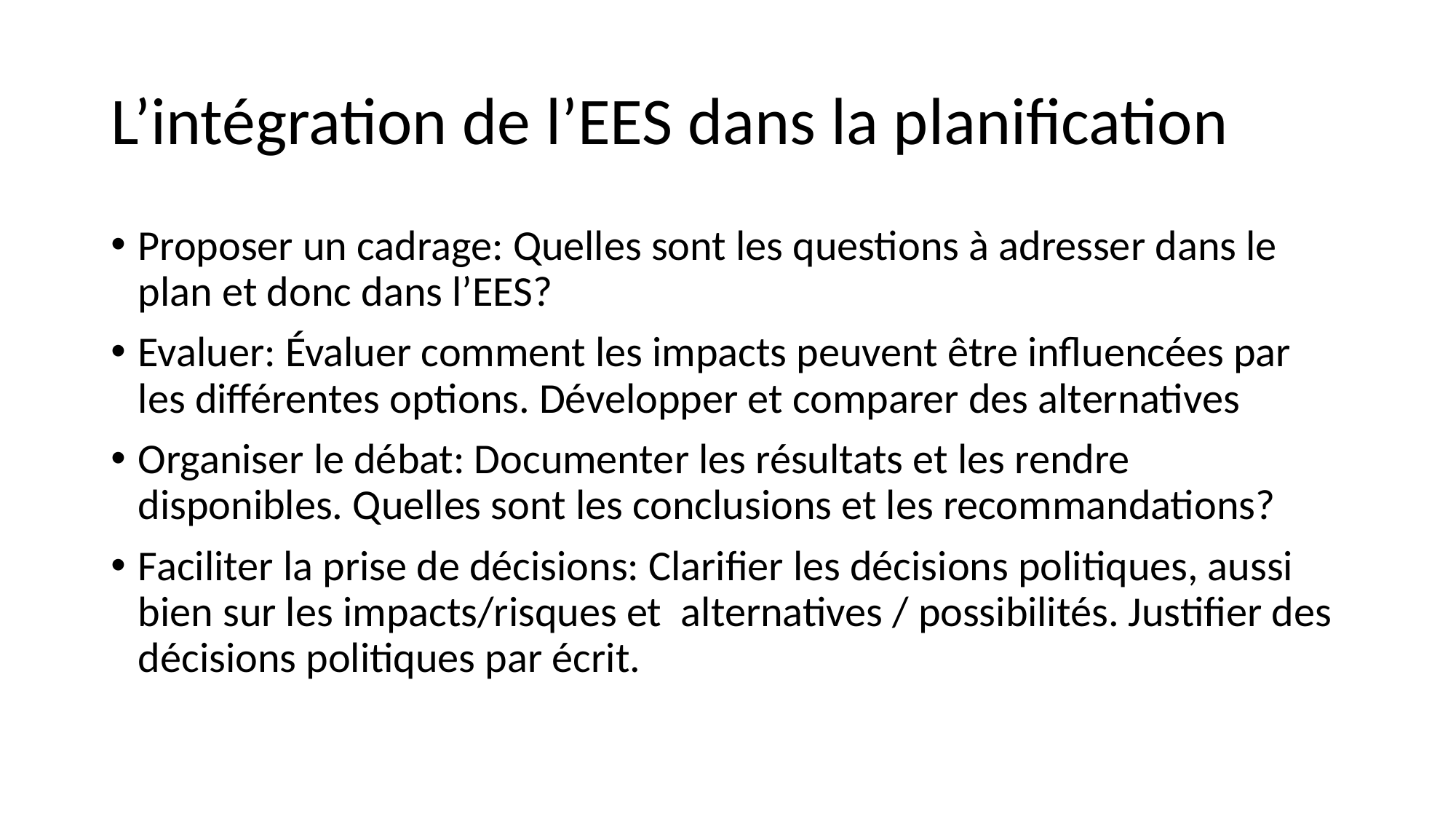

# L’intégration de l’EES dans la planification
Proposer un cadrage: Quelles sont les questions à adresser dans le plan et donc dans l’EES?
Evaluer: Évaluer comment les impacts peuvent être influencées par les différentes options. Développer et comparer des alternatives
Organiser le débat: Documenter les résultats et les rendre disponibles. Quelles sont les conclusions et les recommandations?
Faciliter la prise de décisions: Clarifier les décisions politiques, aussi bien sur les impacts/risques et  alternatives / possibilités. Justifier des  décisions politiques par écrit.